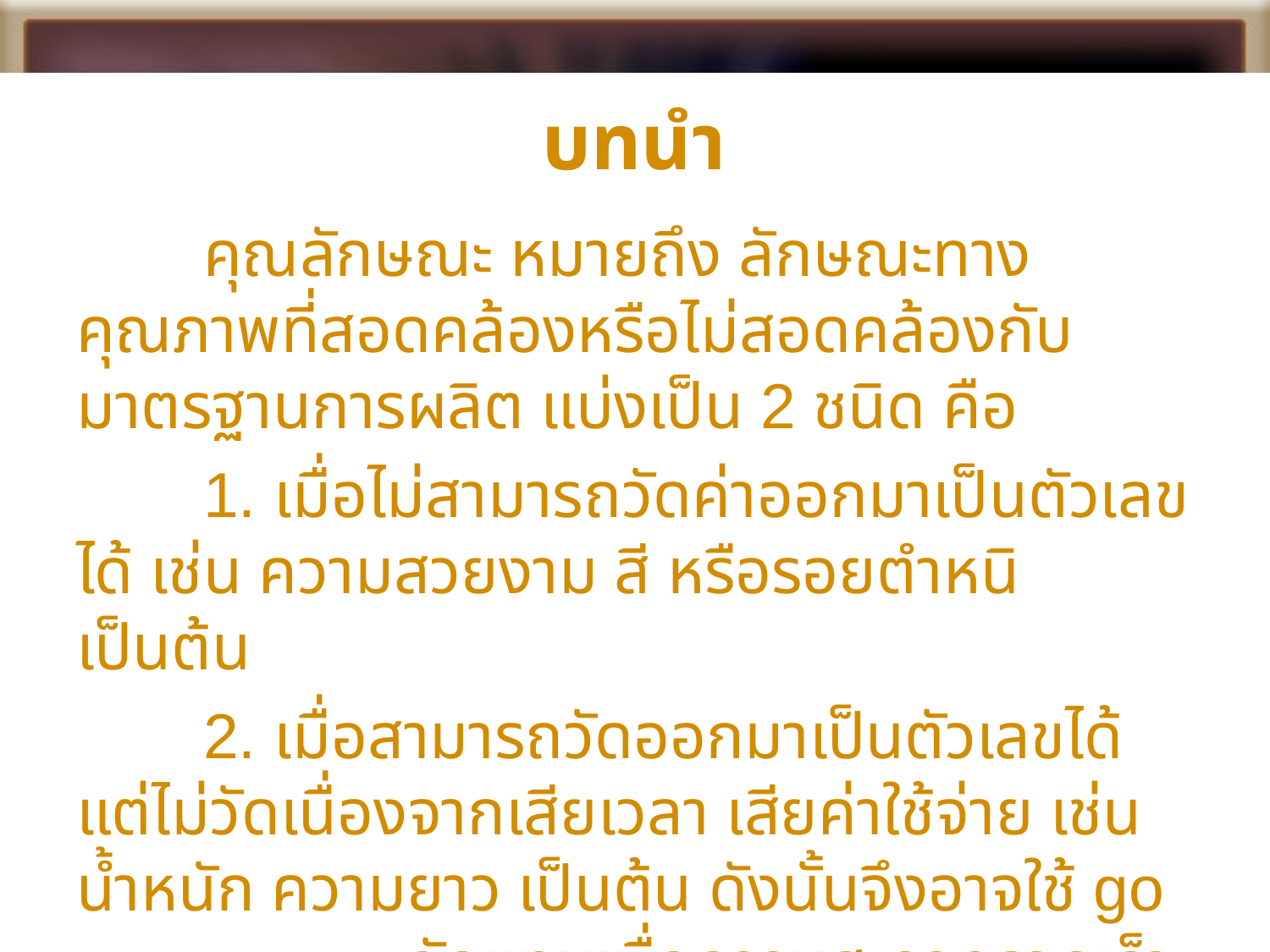

# บทนำ
	คุณลักษณะ หมายถึง ลักษณะทางคุณภาพที่สอดคล้องหรือไม่สอดคล้องกับมาตรฐานการผลิต แบ่งเป็น 2 ชนิด คือ
	1. เมื่อไม่สามารถวัดค่าออกมาเป็นตัวเลขได้ เช่น ความสวยงาม สี หรือรอยตำหนิ เป็นต้น
	2. เมื่อสามารถวัดออกมาเป็นตัวเลขได้แต่ไม่วัดเนื่องจากเสียเวลา เสียค่าใช้จ่าย เช่น น้ำหนัก ความยาว เป็นต้น ดังนั้นจึงอาจใช้ go no go gage วัดแทนเพื่อความสะดวกรวดเร็วและไม่สิ้นเปลืองค่าใช้จ่าย